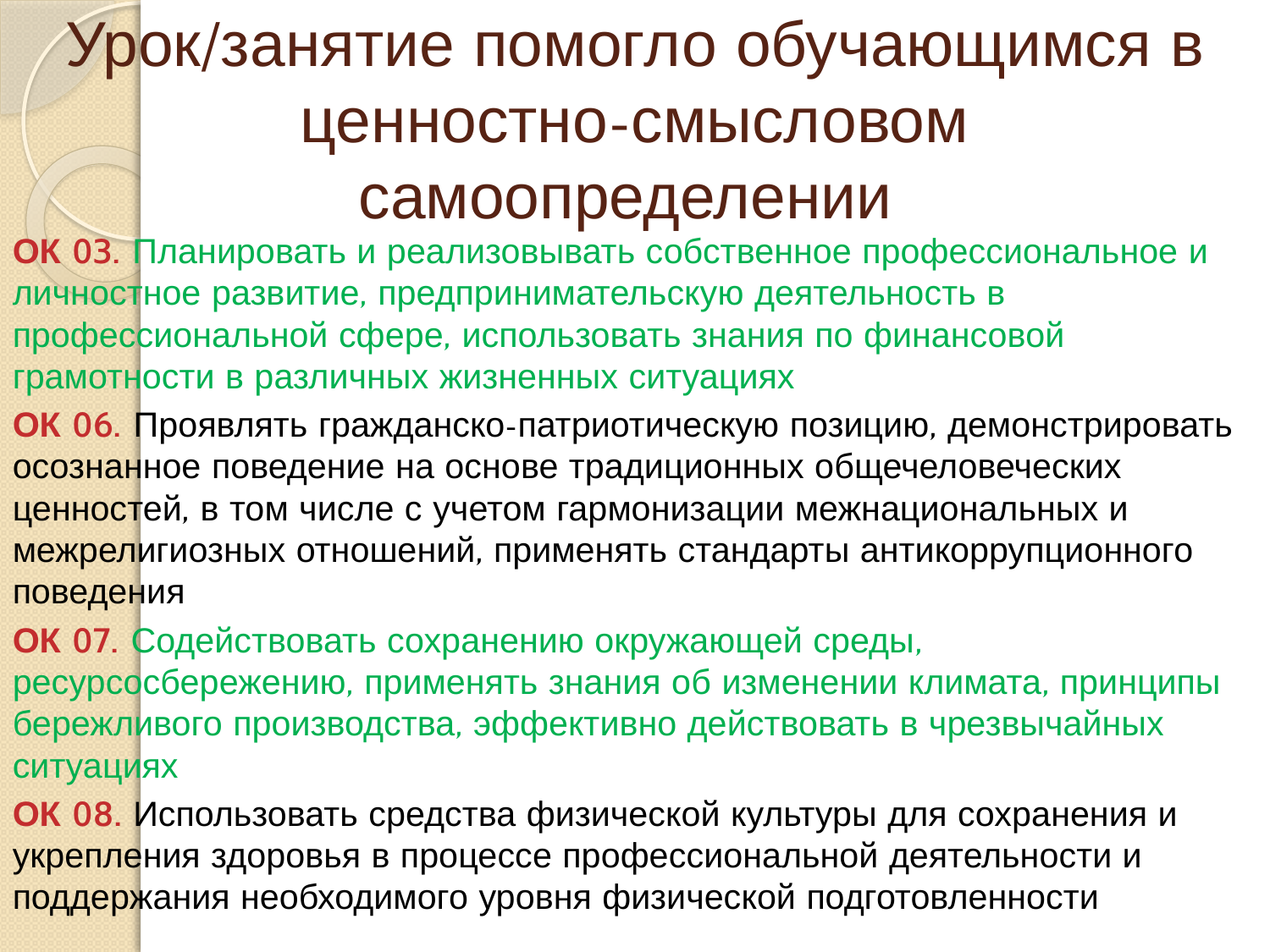

# Урок/занятие помогло обучающимся в ценностно-смысловом самоопределении
ОК 03. Планировать и реализовывать собственное профессиональное и личностное развитие, предпринимательскую деятельность в профессиональной сфере, использовать знания по финансовой грамотности в различных жизненных ситуациях
ОК 06. Проявлять гражданско-патриотическую позицию, демонстрировать осознанное поведение на основе традиционных общечеловеческих ценностей, в том числе с учетом гармонизации межнациональных и межрелигиозных отношений, применять стандарты антикоррупционного поведения
ОК 07. Содействовать сохранению окружающей среды, ресурсосбережению, применять знания об изменении климата, принципы бережливого производства, эффективно действовать в чрезвычайных ситуациях
ОК 08. Использовать средства физической культуры для сохранения и укрепления здоровья в процессе профессиональной деятельности и поддержания необходимого уровня физической подготовленности